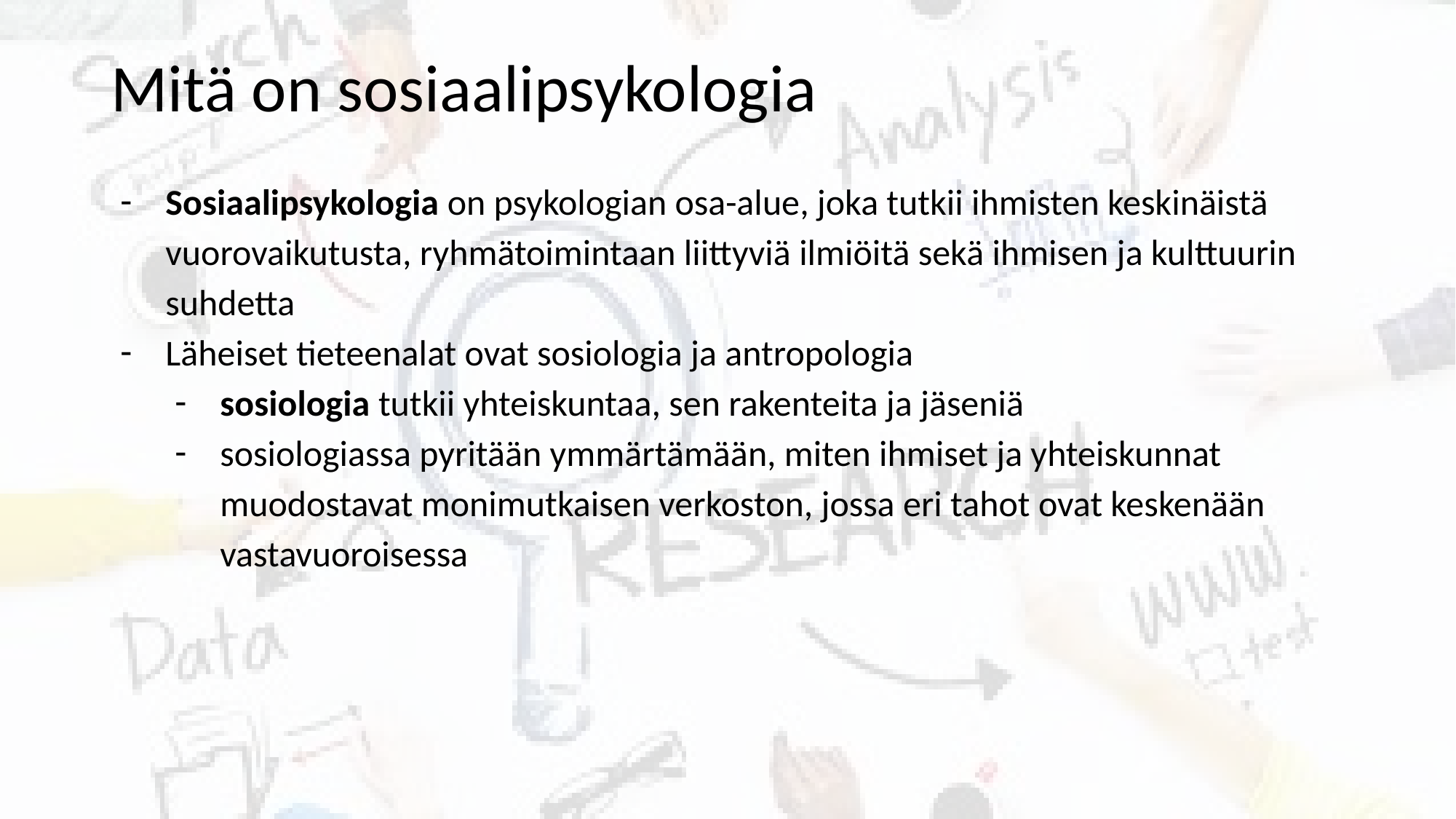

# Mitä on sosiaalipsykologia
Sosiaalipsykologia on psykologian osa-alue, joka tutkii ihmisten keskinäistä vuorovaikutusta, ryhmätoimintaan liittyviä ilmiöitä sekä ihmisen ja kulttuurin suhdetta
Läheiset tieteenalat ovat sosiologia ja antropologia
sosiologia tutkii yhteiskuntaa, sen rakenteita ja jäseniä
sosiologiassa pyritään ymmärtämään, miten ihmiset ja yhteiskunnat muodostavat monimutkaisen verkoston, jossa eri tahot ovat keskenään vastavuoroisessa